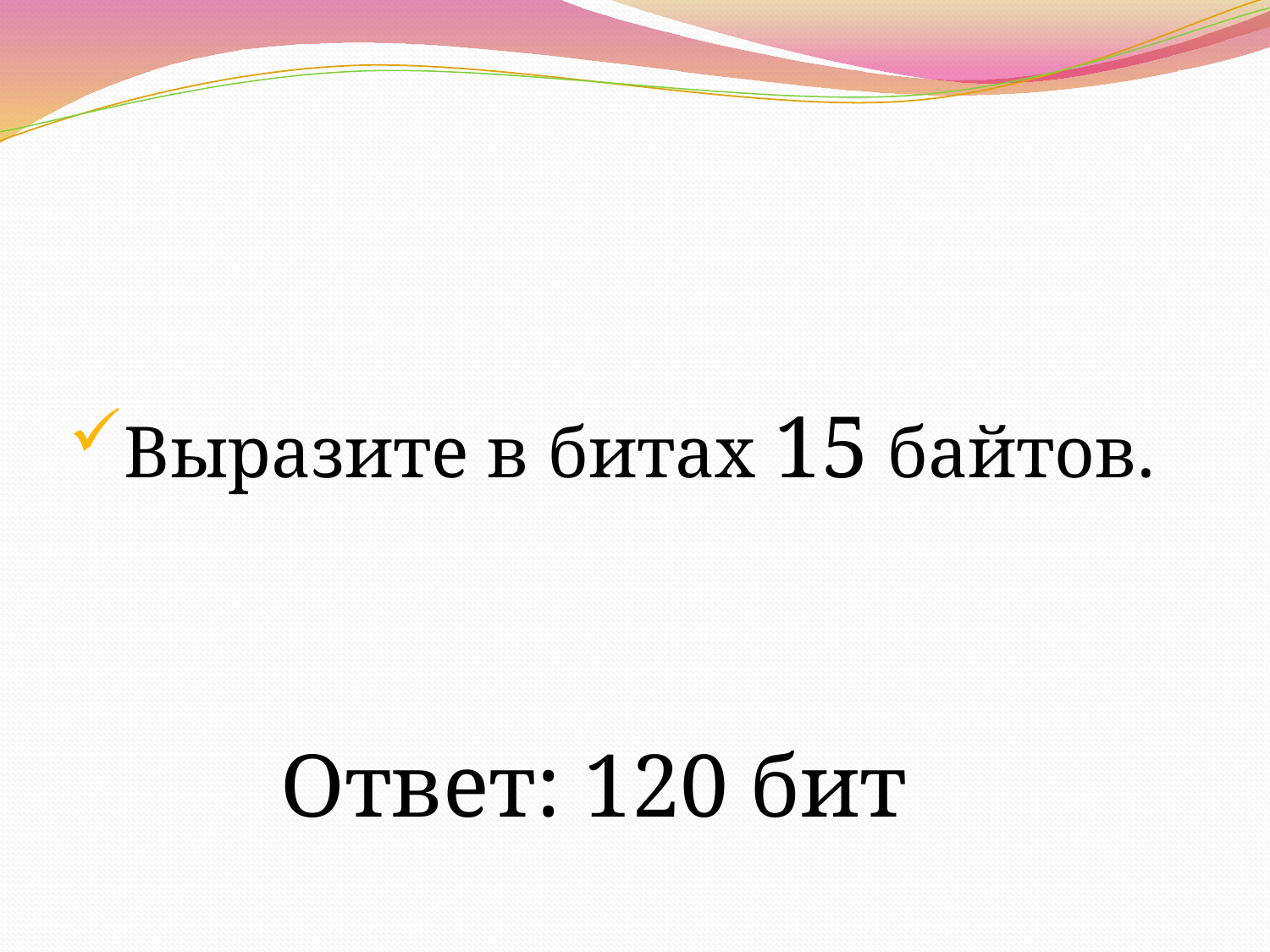

Выразите в битах 15 байтов.

Ответ: 120 бит